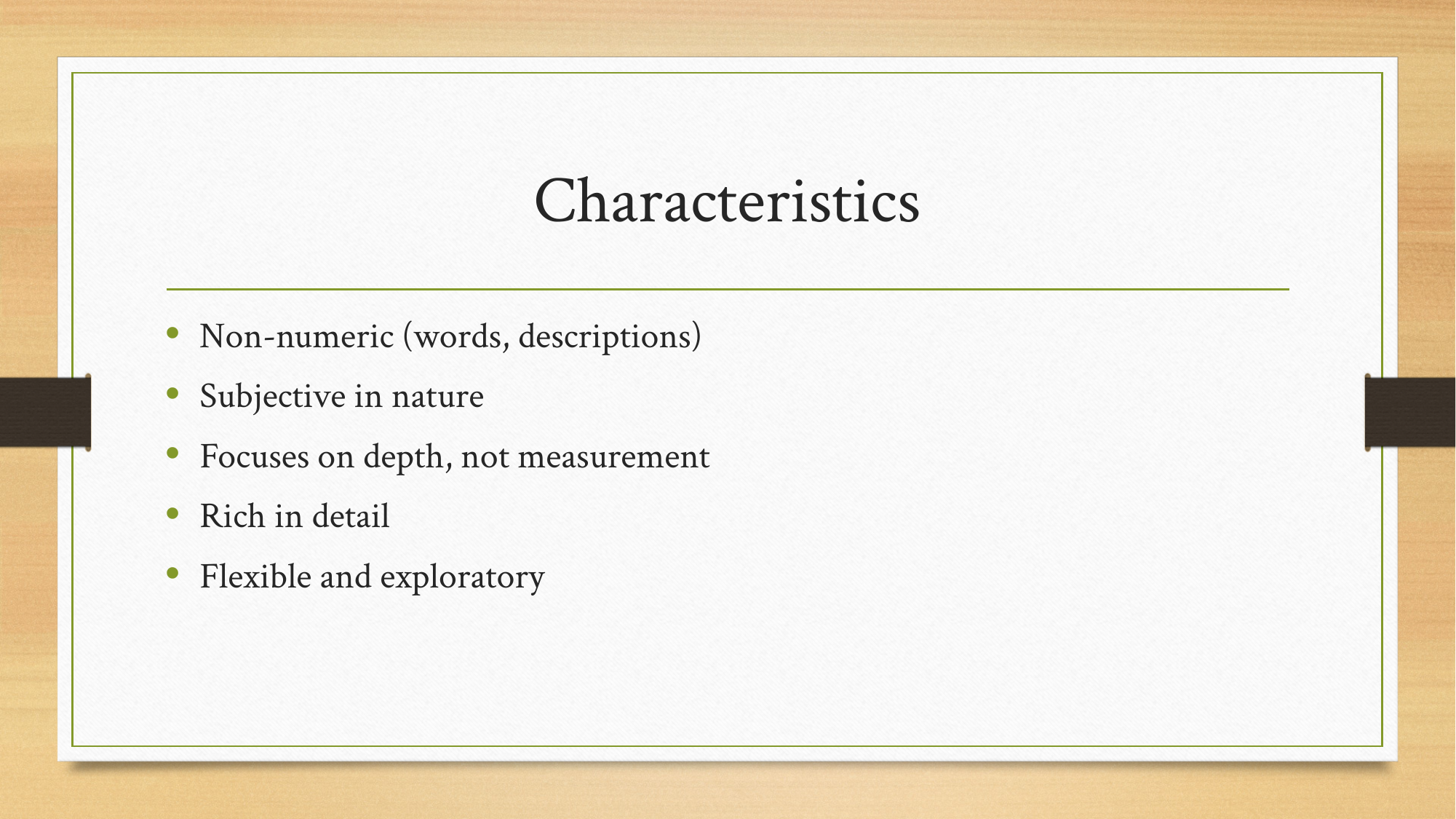

# Characteristics
Non-numeric (words, descriptions)
Subjective in nature
Focuses on depth, not measurement
Rich in detail
Flexible and exploratory